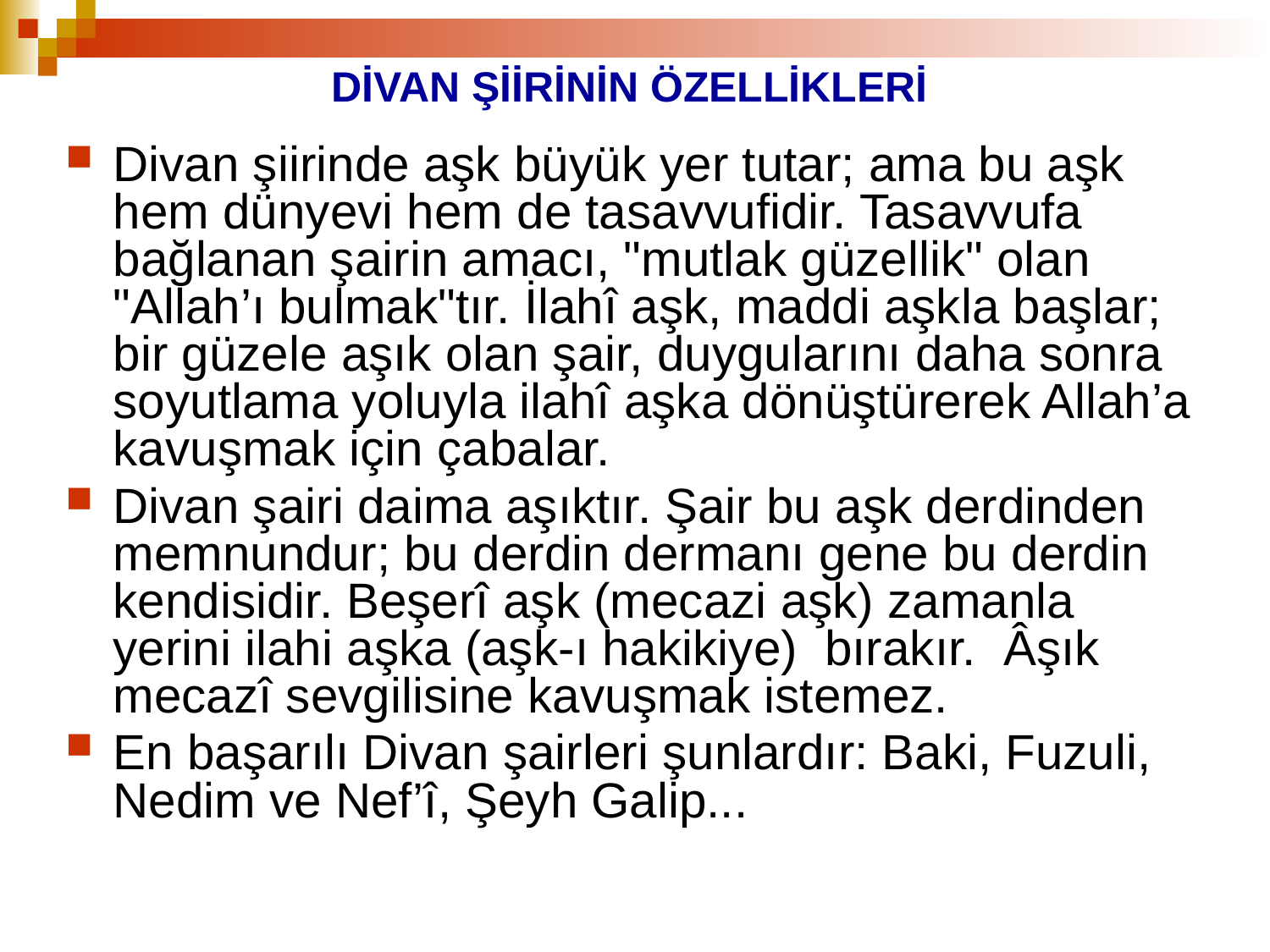

# DİVAN ŞİİRİNİN ÖZELLİKLERİ
Divan şiirinde aşk büyük yer tutar; ama bu aşk hem dünyevi hem de tasavvufidir. Tasavvufa bağlanan şairin amacı, "mutlak güzellik" olan "Allah’ı bulmak"tır. İlahî aşk, maddi aşkla başlar; bir güzele aşık olan şair, duygularını daha sonra soyutlama yoluyla ilahî aşka dönüştürerek Allah’a kavuşmak için çabalar.
Divan şairi daima aşıktır. Şair bu aşk derdinden memnundur; bu derdin dermanı gene bu derdin kendisidir. Beşerî aşk (mecazi aşk) zamanla yerini ilahi aşka (aşk-ı hakikiye)  bırakır.  Âşık mecazî sevgilisine kavuşmak istemez.
En başarılı Divan şairleri şunlardır: Baki, Fuzuli, Nedim ve Nef’î, Şeyh Galip...